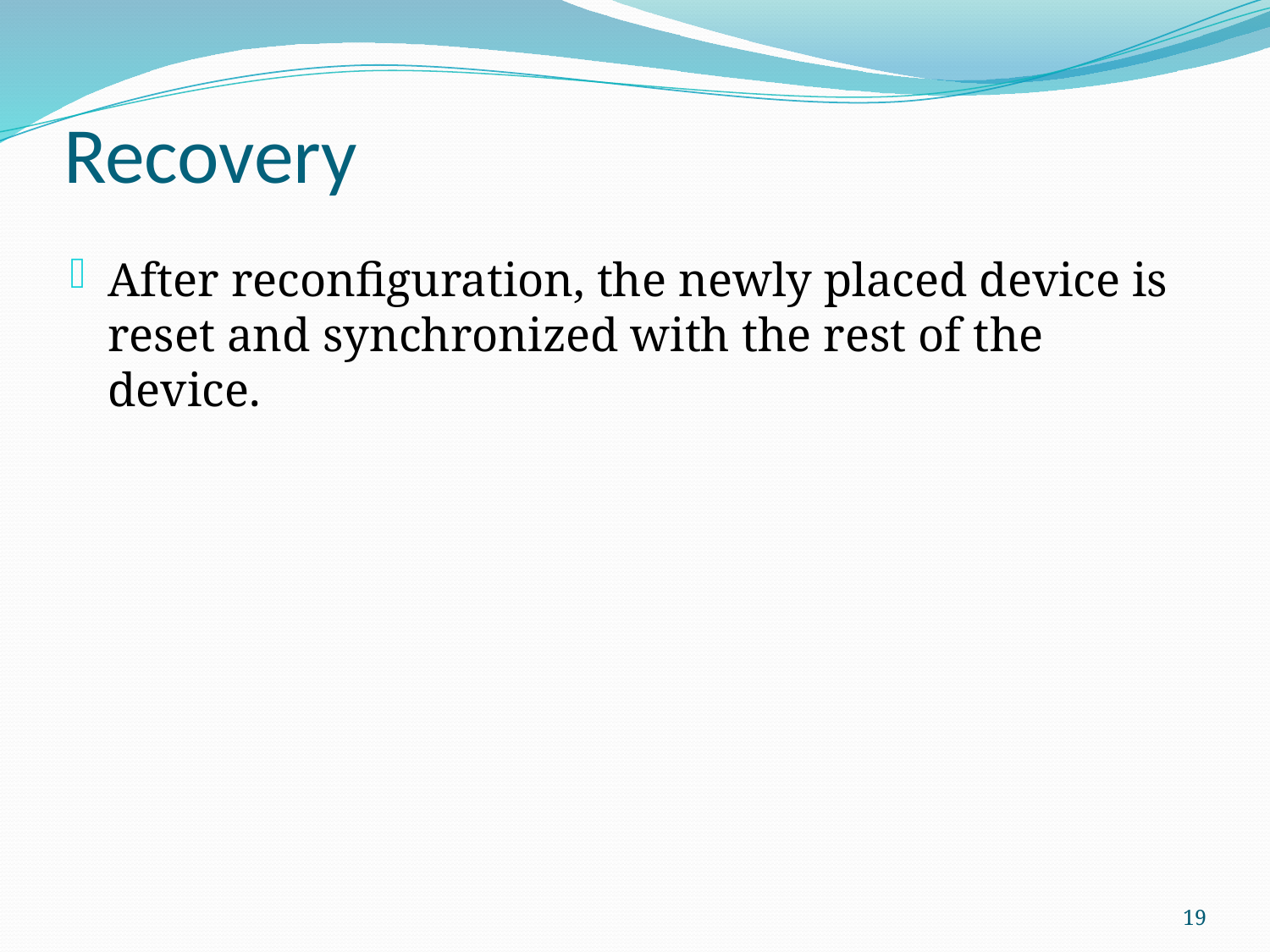

# Recovery

After reconfiguration, the newly placed device is reset and synchronized with the rest of the device.
19